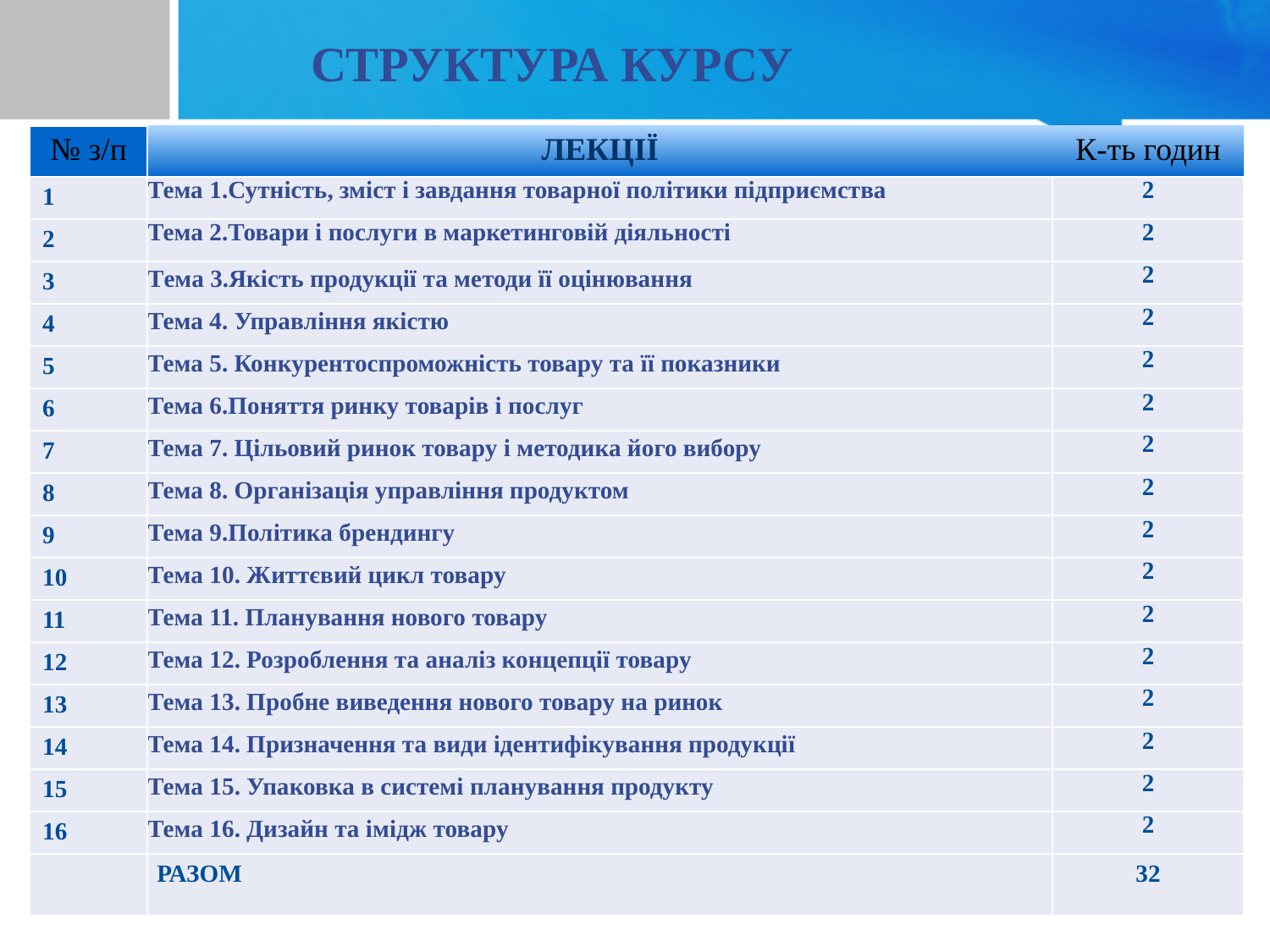

СТРУКТУРА КУРСУ
| № з/п | ЛЕКЦІЇ | К-ть годин |
| --- | --- | --- |
| 1 | Тема 1.Сутність, зміст і завдання товарної політики підприємства | 2 |
| 2 | Тема 2.Товари і послуги в маркетинговій діяльності | 2 |
| 3 | Тема 3.Якість продукції та методи її оцінювання | 2 |
| 4 | Тема 4. Управління якістю | 2 |
| 5 | Тема 5. Конкурентоспроможність товару та її показники | 2 |
| 6 | Тема 6.Поняття ринку товарів і послуг | 2 |
| 7 | Тема 7. Цільовий ринок товару і методика його вибору | 2 |
| 8 | Тема 8. Організація управління продуктом | 2 |
| 9 | Тема 9.Політика брендингу | 2 |
| 10 | Тема 10. Життєвий цикл товару | 2 |
| 11 | Тема 11. Планування нового товару | 2 |
| 12 | Тема 12. Розроблення та аналіз концепції товару | 2 |
| 13 | Тема 13. Пробне виведення нового товару на ринок | 2 |
| 14 | Тема 14. Призначення та види ідентифікування продукції | 2 |
| 15 | Тема 15. Упаковка в системі планування продукту | 2 |
| 16 | Тема 16. Дизайн та імідж товару | 2 |
|  | РАЗОМ | 32 |